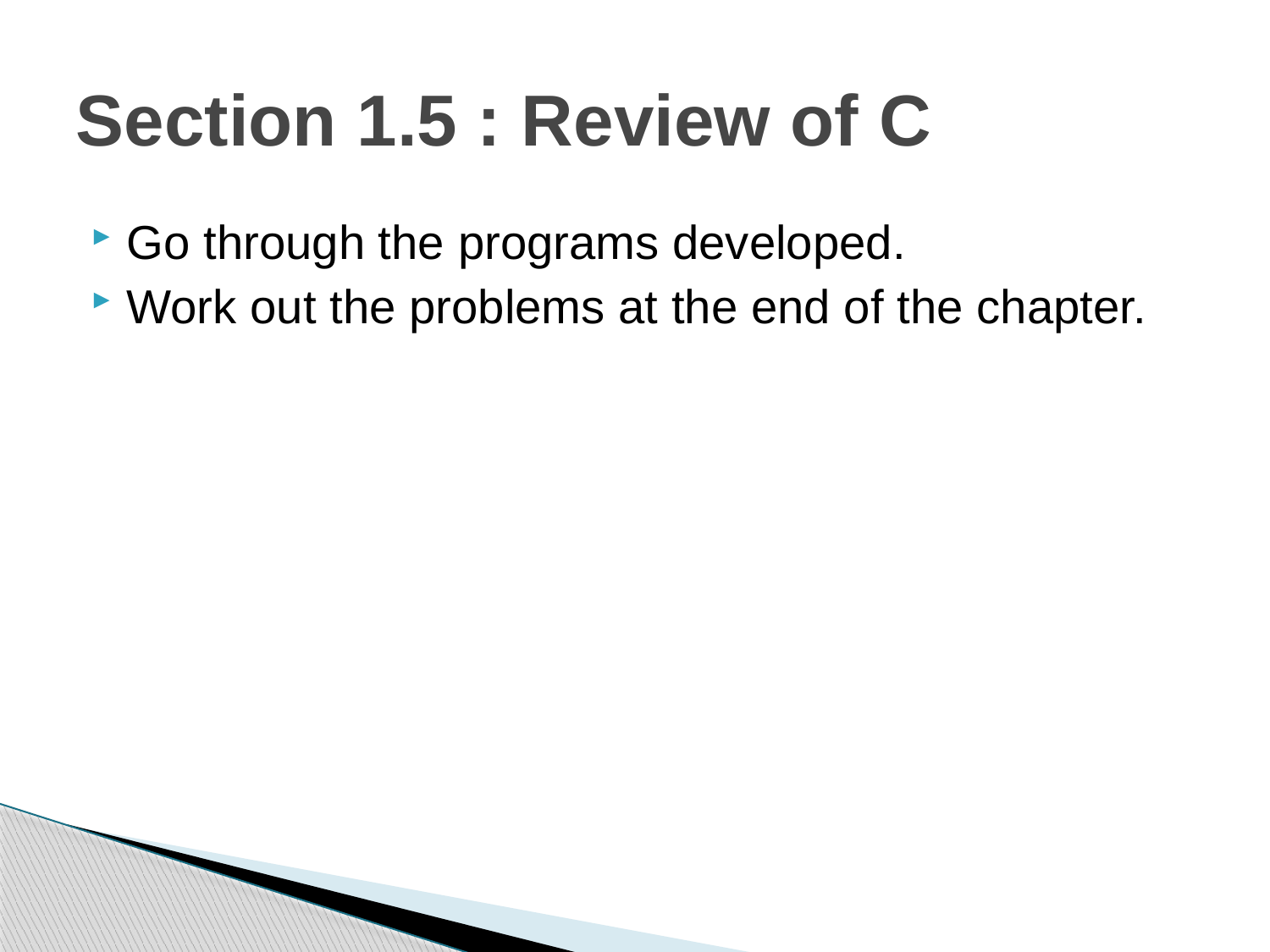

# Section 1.5 : Review of C
Go through the programs developed.
Work out the problems at the end of the chapter.